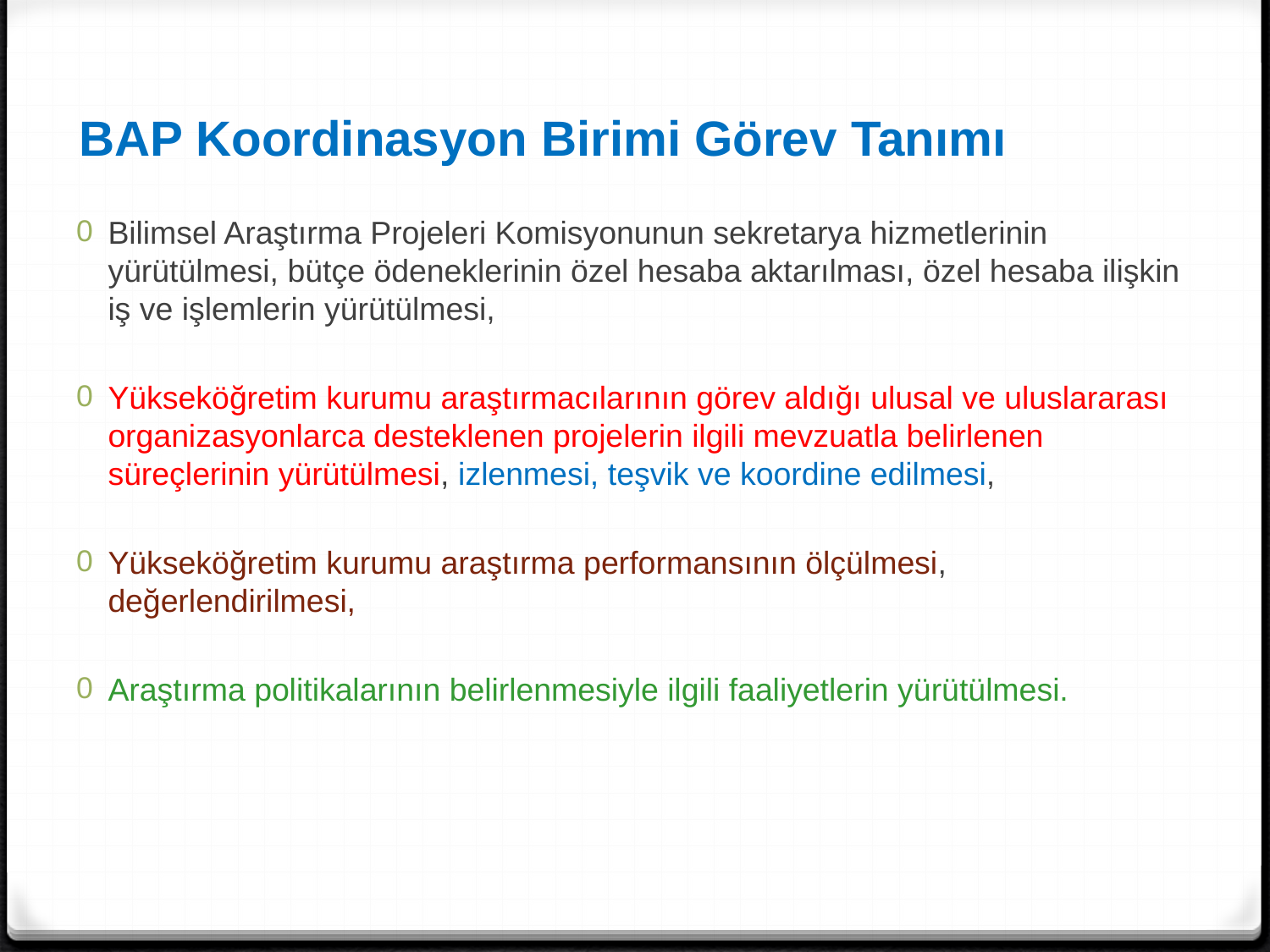

BAP Koordinasyon Birimi Görev Tanımı
Bilimsel Araştırma Projeleri Komisyonunun sekretarya hizmetlerinin yürütülmesi, bütçe ödeneklerinin özel hesaba aktarılması, özel hesaba ilişkin iş ve işlemlerin yürütülmesi,

Yükseköğretim kurumu araştırmacılarının görev aldığı ulusal ve uluslararası organizasyonlarca desteklenen projelerin ilgili mevzuatla belirlenen süreçlerinin yürütülmesi, izlenmesi, teşvik ve koordine edilmesi,

Yükseköğretim kurumu araştırma performansının ölçülmesi, değerlendirilmesi,

Araştırma politikalarının belirlenmesiyle ilgili faaliyetlerin yürütülmesi.